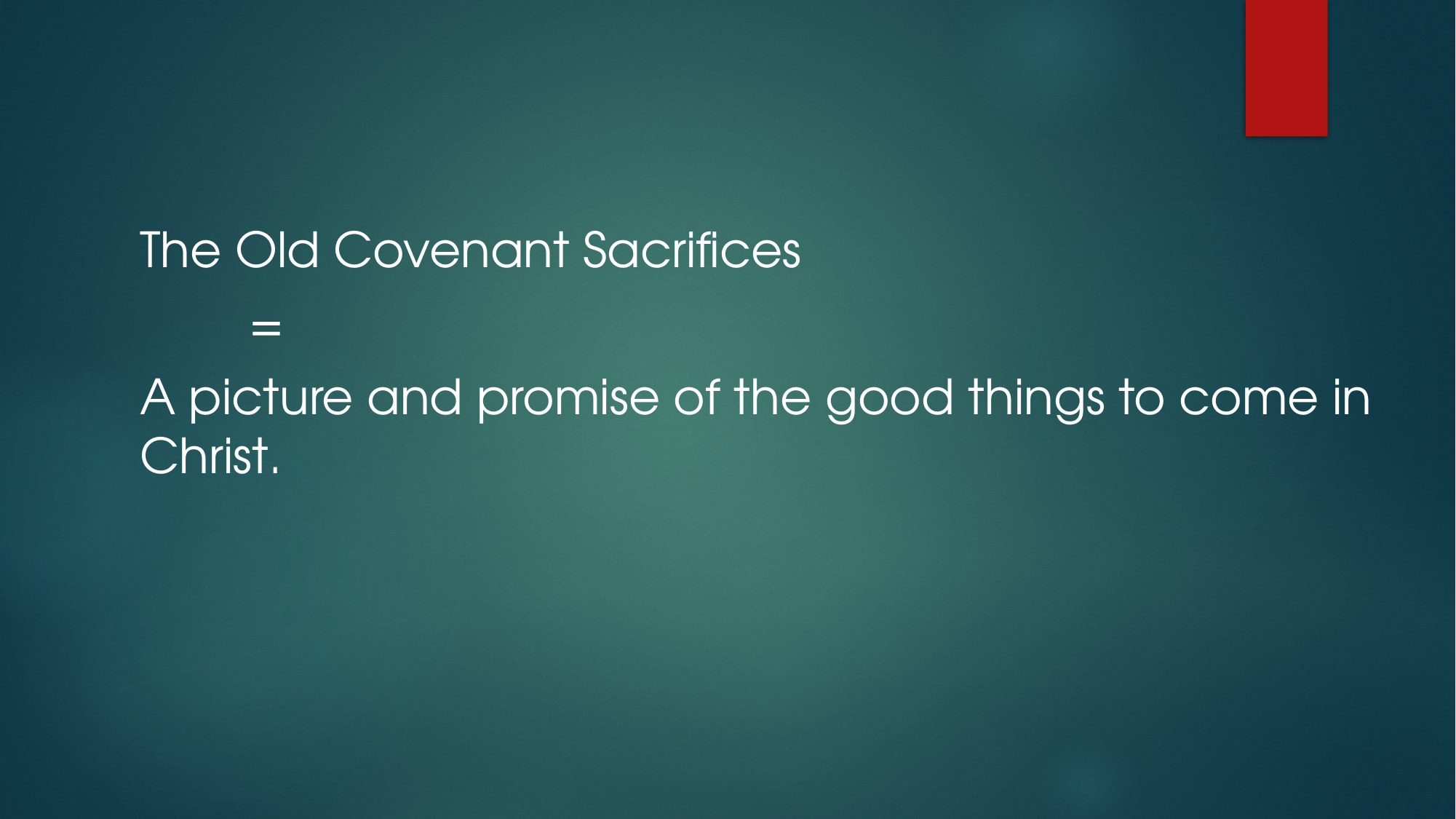

#
The Old Covenant Sacrifices
	=
A picture and promise of the good things to come in Christ.